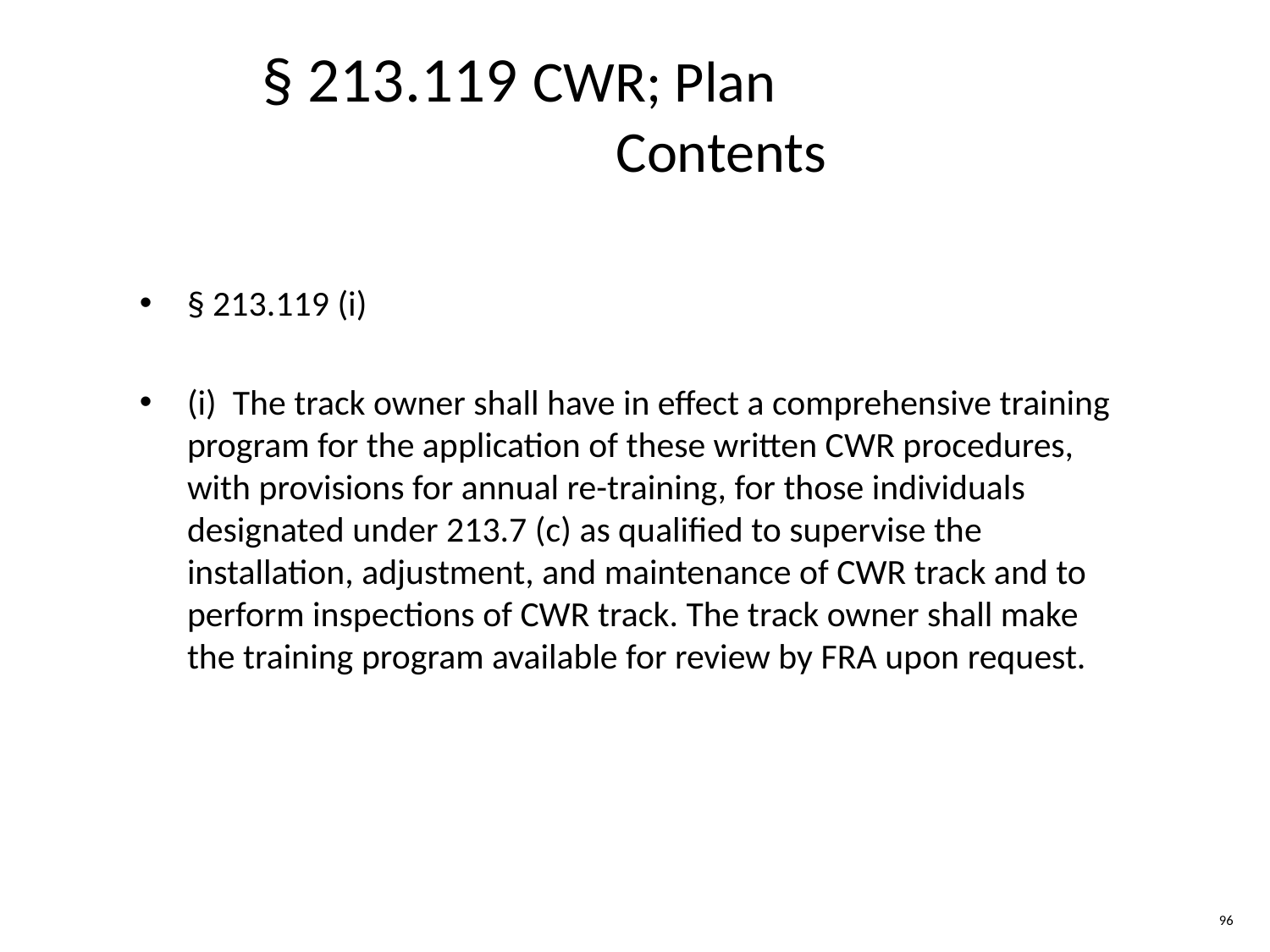

§ 213.119 CWR; Plan
                           Contents
§ 213.119 (i)

(i)  The track owner shall have in effect a comprehensive training program for the application of these written CWR procedures, with provisions for annual re-training, for those individuals designated under 213.7 (c) as qualified to supervise the installation, adjustment, and maintenance of CWR track and to perform inspections of CWR track. The track owner shall make the training program available for review by FRA upon request.
96